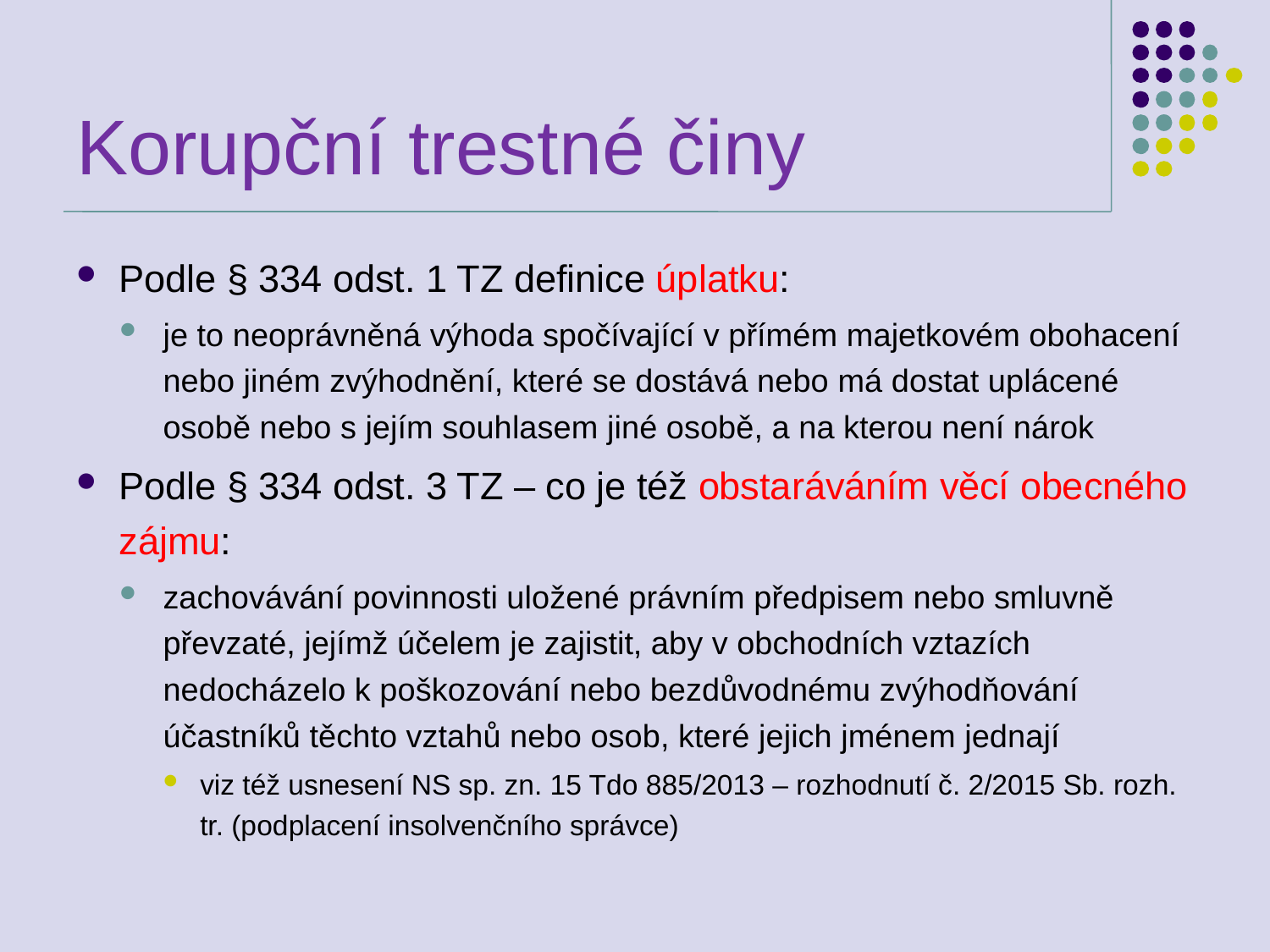

# Korupční trestné činy
Podle § 334 odst. 1 TZ definice úplatku:
je to neoprávněná výhoda spočívající v přímém majetkovém obohacení nebo jiném zvýhodnění, které se dostává nebo má dostat uplácené osobě nebo s jejím souhlasem jiné osobě, a na kterou není nárok
Podle § 334 odst. 3 TZ – co je též obstaráváním věcí obecného zájmu:
zachovávání povinnosti uložené právním předpisem nebo smluvně převzaté, jejímž účelem je zajistit, aby v obchodních vztazích nedocházelo k poškozování nebo bezdůvodnému zvýhodňování účastníků těchto vztahů nebo osob, které jejich jménem jednají
viz též usnesení NS sp. zn. 15 Tdo 885/2013 – rozhodnutí č. 2/2015 Sb. rozh. tr. (podplacení insolvenčního správce)